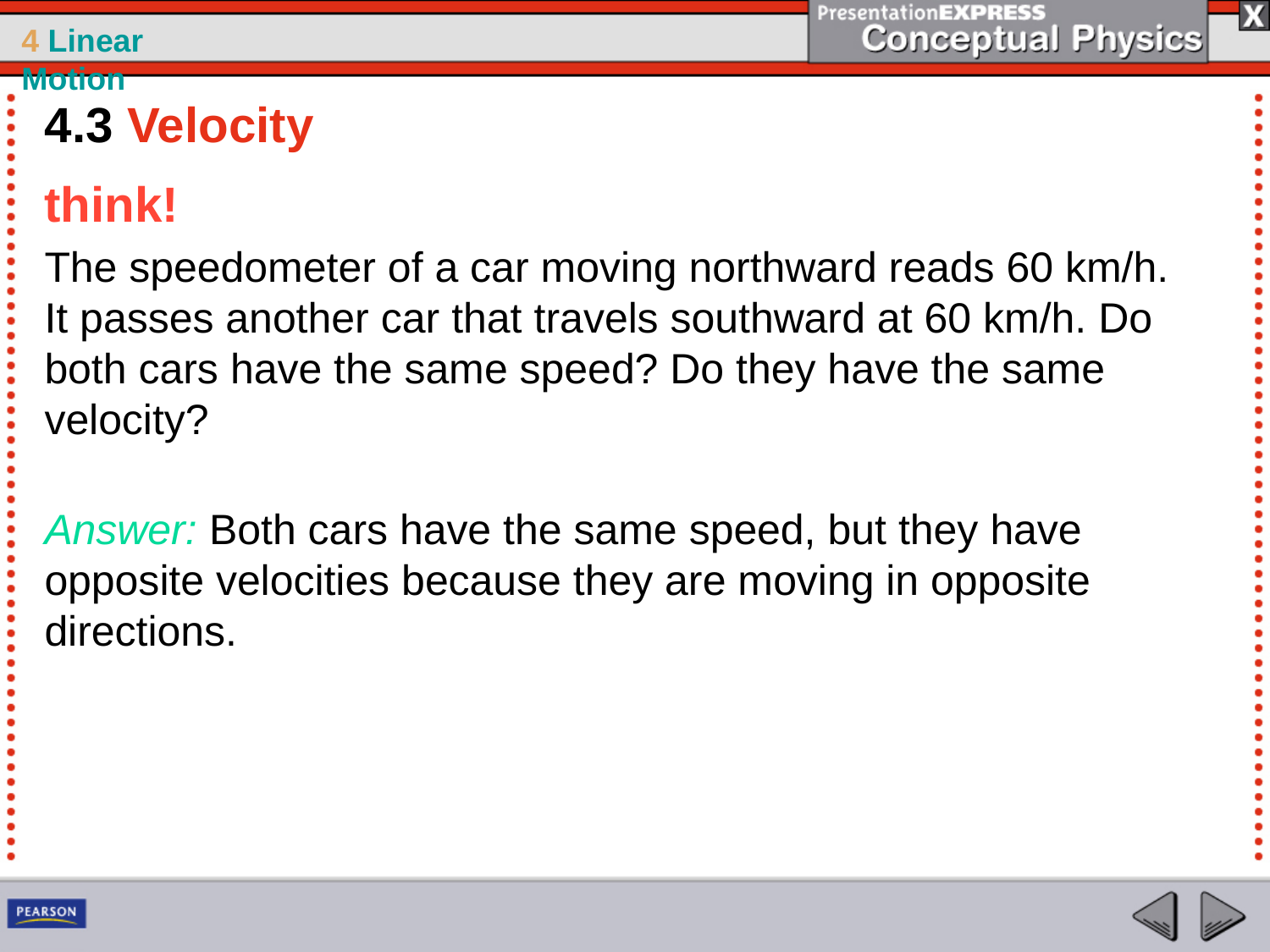

4.3 Velocity
think!
The speedometer of a car moving northward reads 60 km/h. It passes another car that travels southward at 60 km/h. Do both cars have the same speed? Do they have the same velocity?
Answer: Both cars have the same speed, but they have opposite velocities because they are moving in opposite directions.